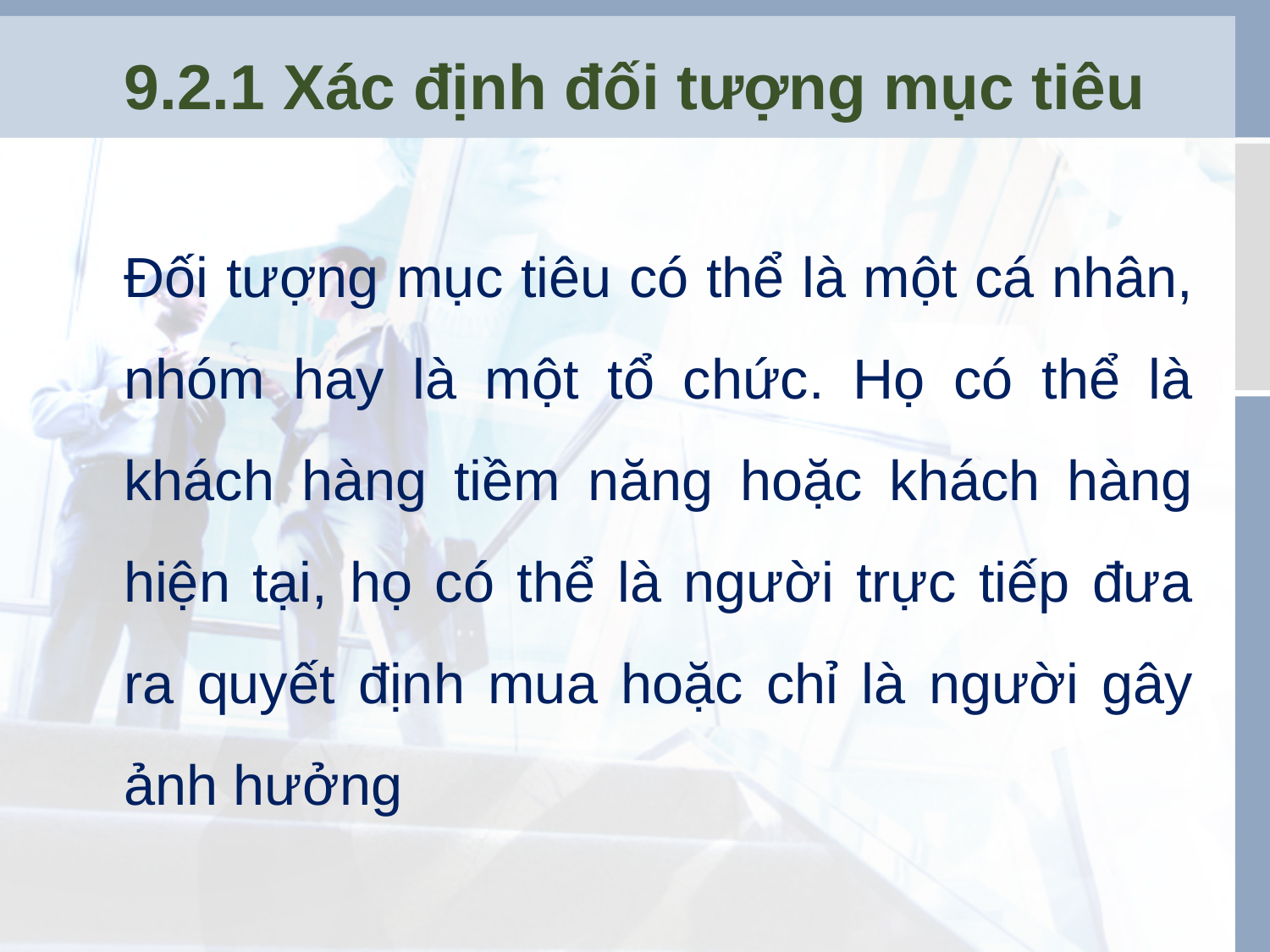

# 9.2.1 Xác định đối tượng mục tiêu
	Đối tượng mục tiêu có thể là một cá nhân, nhóm hay là một tổ chức. Họ có thể là khách hàng tiềm năng hoặc khách hàng hiện tại, họ có thể là người trực tiếp đưa ra quyết định mua hoặc chỉ là người gây ảnh hưởng